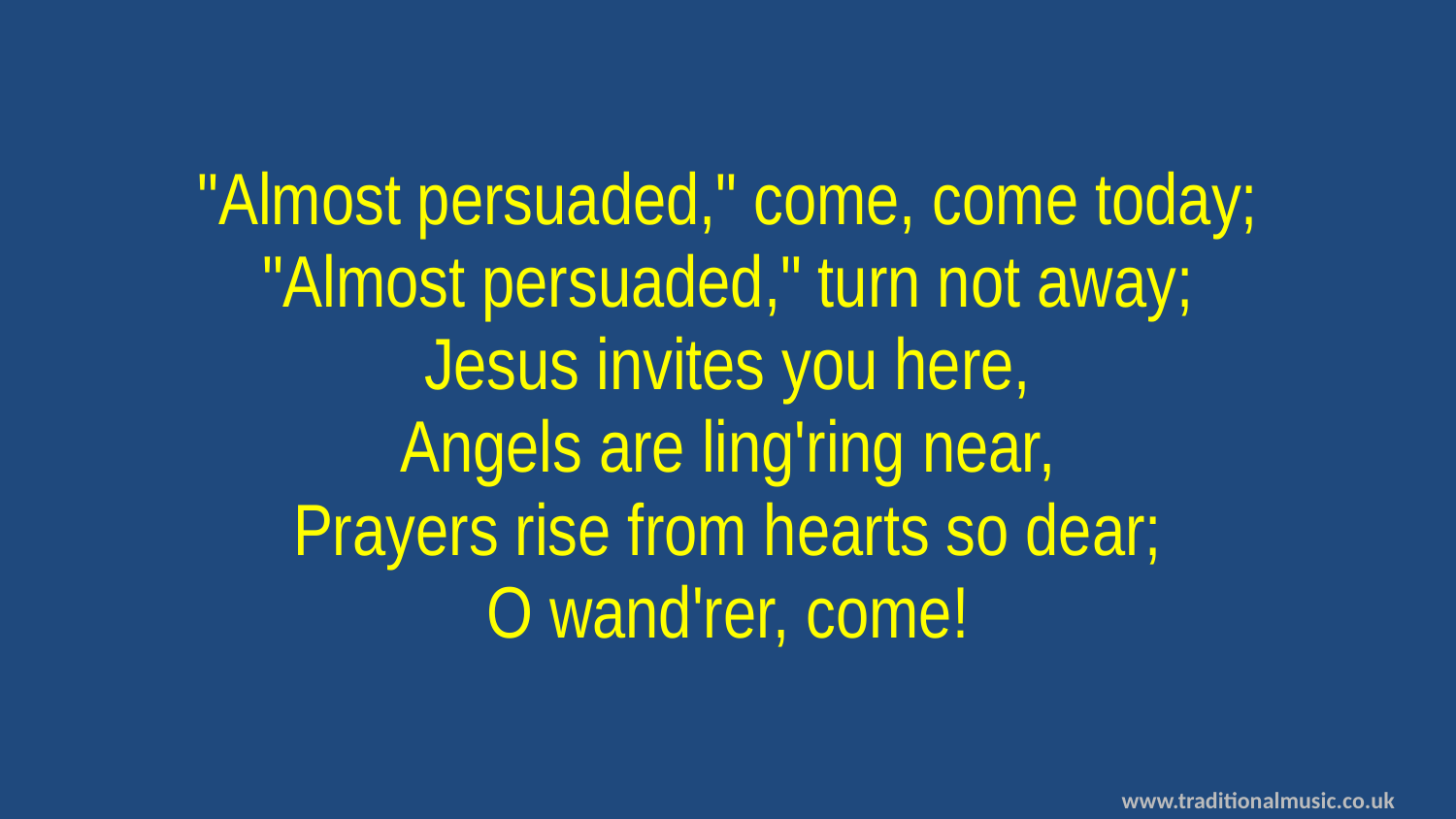

"Almost persuaded," come, come today;
"Almost persuaded," turn not away;
Jesus invites you here,
Angels are ling'ring near,
Prayers rise from hearts so dear;
O wand'rer, come!